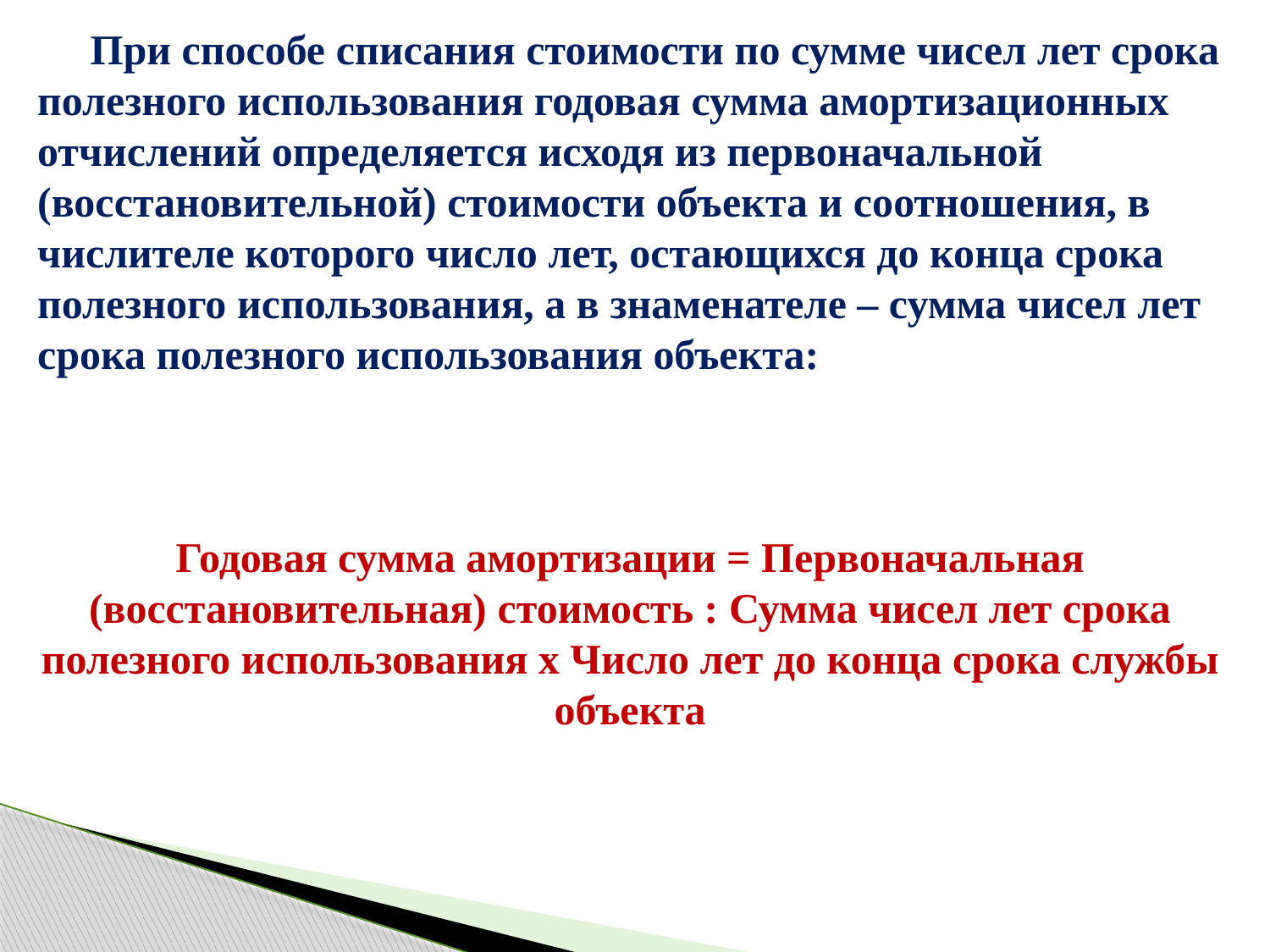

При способе списания стоимости по сумме чисел лет срока полезного использования годовая сумма амортизационных отчислений определяется исходя из первоначальной (восстановительной) стоимости объекта и соотношения, в числителе которого число лет, остающихся до конца срока полезного использования, а в знаменателе – сумма чисел лет срока полезного использования объекта:

Годовая сумма амортизации = Первоначальная (восстановительная) стоимость : Сумма чисел лет срока полезного использования х Число лет до конца срока службы объекта